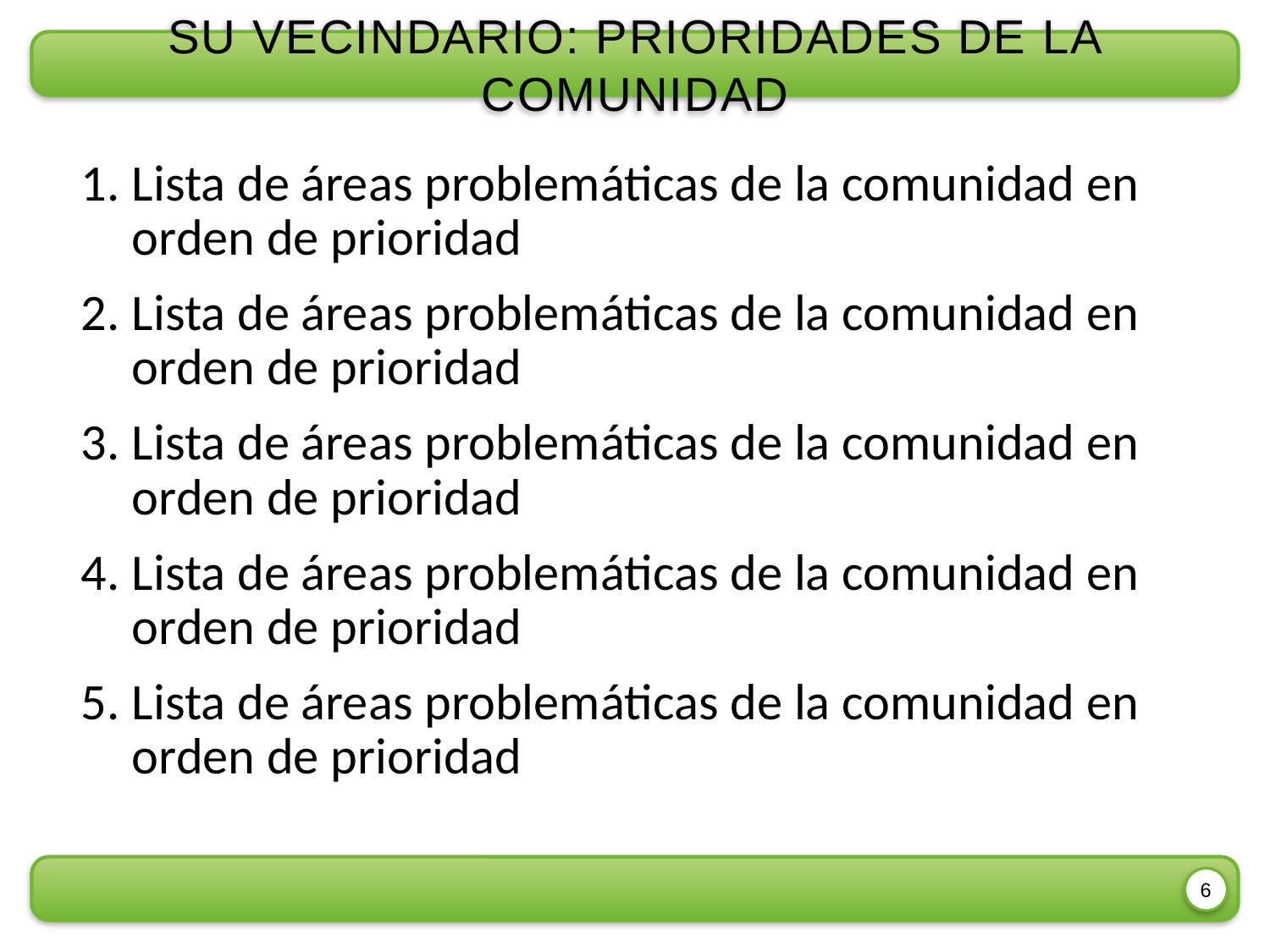

Su vecindario: Prioridades de la comunidad
Lista de áreas problemáticas de la comunidad en orden de prioridad
Lista de áreas problemáticas de la comunidad en orden de prioridad
Lista de áreas problemáticas de la comunidad en orden de prioridad
Lista de áreas problemáticas de la comunidad en orden de prioridad
Lista de áreas problemáticas de la comunidad en orden de prioridad

6